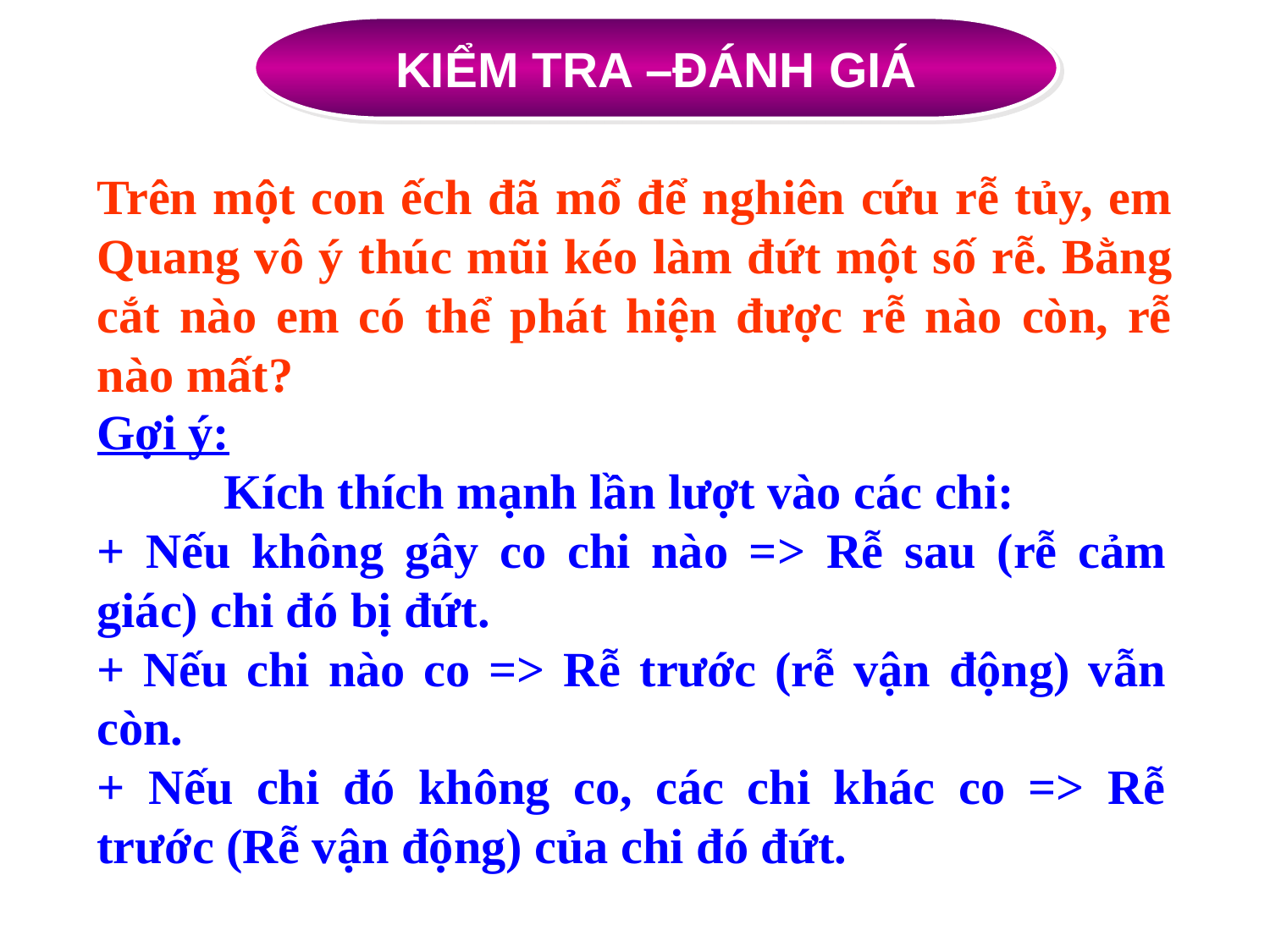

KIỂM TRA –ĐÁNH GIÁ
Trên một con ếch đã mổ để nghiên cứu rễ tủy, em Quang vô ý thúc mũi kéo làm đứt một số rễ. Bằng cắt nào em có thể phát hiện được rễ nào còn, rễ nào mất?
Gợi ý:
	Kích thích mạnh lần lượt vào các chi:
+ Nếu không gây co chi nào => Rễ sau (rễ cảm giác) chi đó bị đứt.
+ Nếu chi nào co => Rễ trước (rễ vận động) vẫn còn.
+ Nếu chi đó không co, các chi khác co => Rễ trước (Rễ vận động) của chi đó đứt.